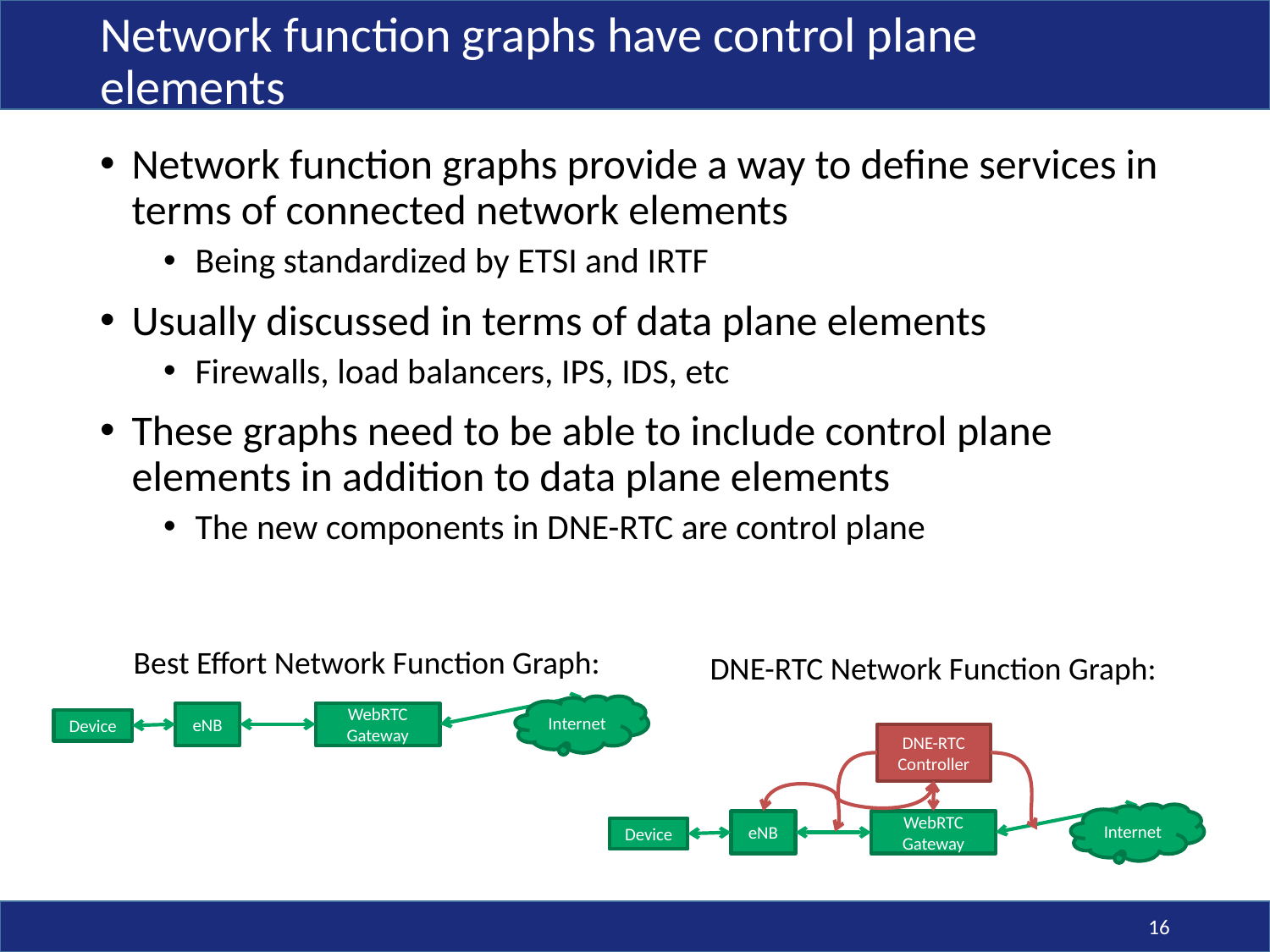

# Network function graphs have control plane elements
Network function graphs provide a way to define services in terms of connected network elements
Being standardized by ETSI and IRTF
Usually discussed in terms of data plane elements
Firewalls, load balancers, IPS, IDS, etc
These graphs need to be able to include control plane elements in addition to data plane elements
The new components in DNE-RTC are control plane
Best Effort Network Function Graph:
DNE-RTC Network Function Graph:
Internet
eNB
WebRTC Gateway
Device
DNE-RTC
Controller
Internet
eNB
WebRTC Gateway
Device
16